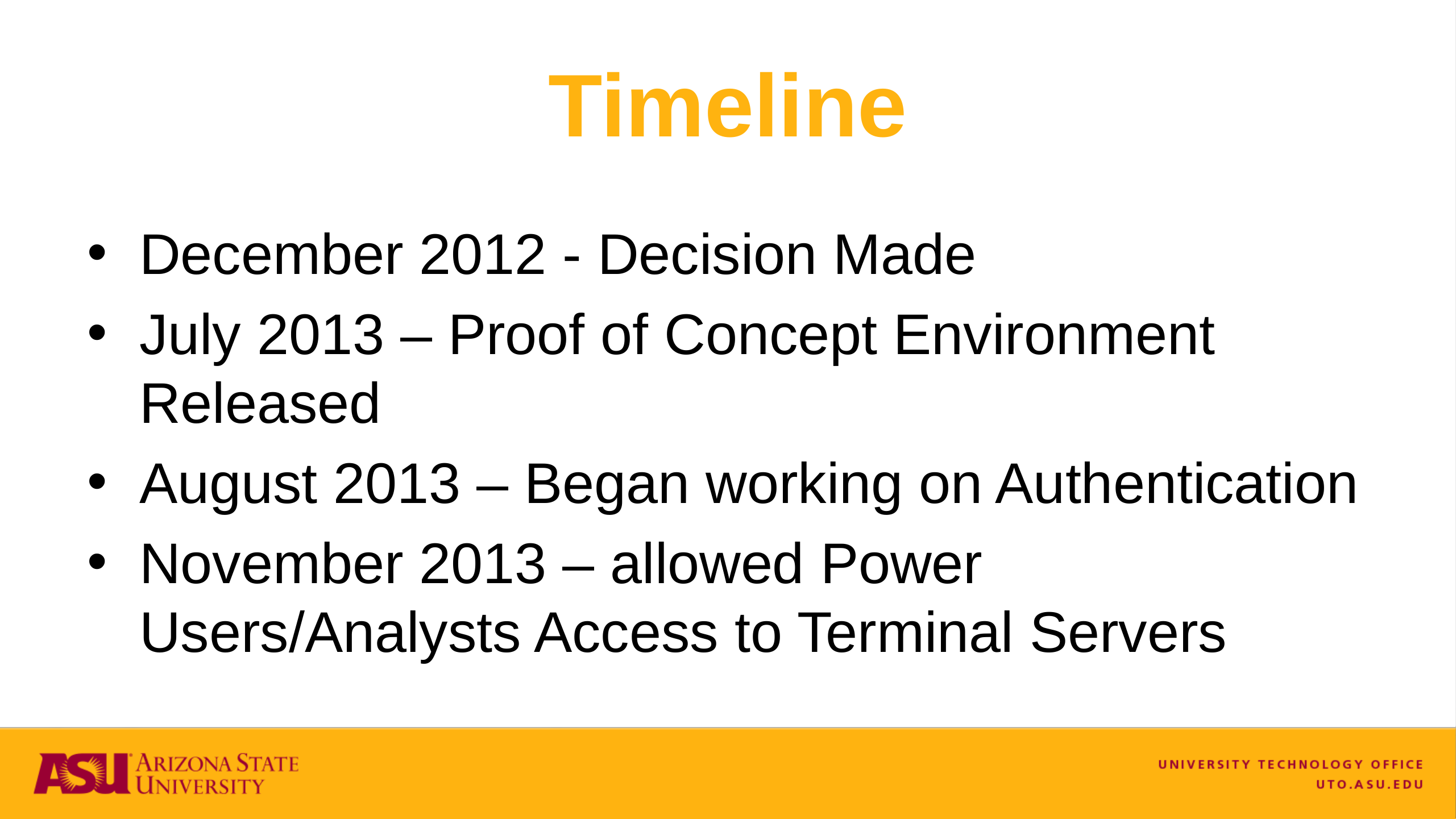

# Timeline
December 2012 - Decision Made
July 2013 – Proof of Concept Environment Released
August 2013 – Began working on Authentication
November 2013 – allowed Power Users/Analysts Access to Terminal Servers